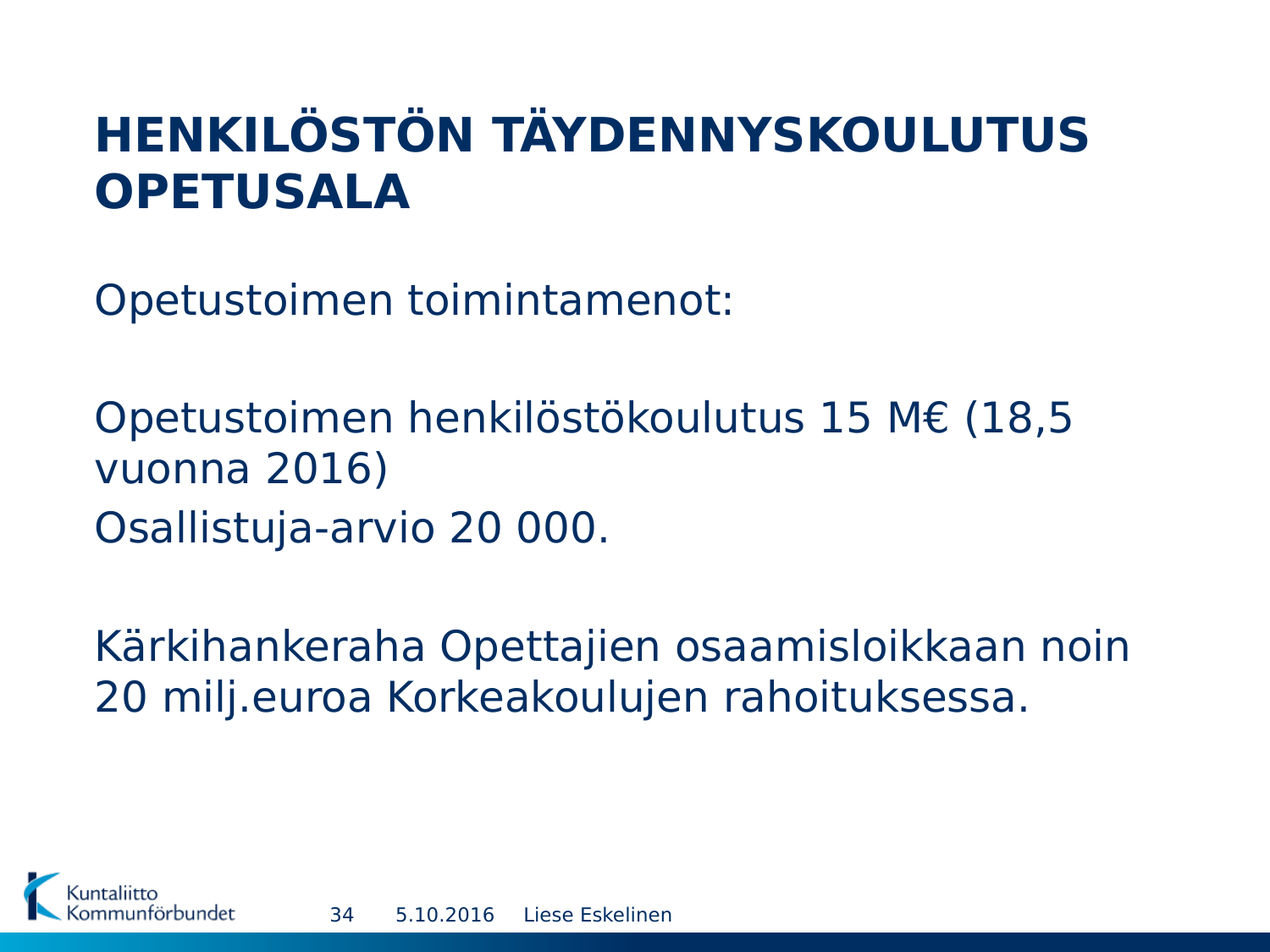

# HENKILÖSTÖN TÄYDENNYSKOULUTUS OPETUSALA
Opetustoimen toimintamenot:

Opetustoimen henkilöstökoulutus 15 M€ (18,5 vuonna 2016)
Osallistuja-arvio 20 000.

Kärkihankeraha Opettajien osaamisloikkaan noin 20 milj.euroa Korkeakoulujen rahoituksessa.
34
5.10.2016
Liese Eskelinen